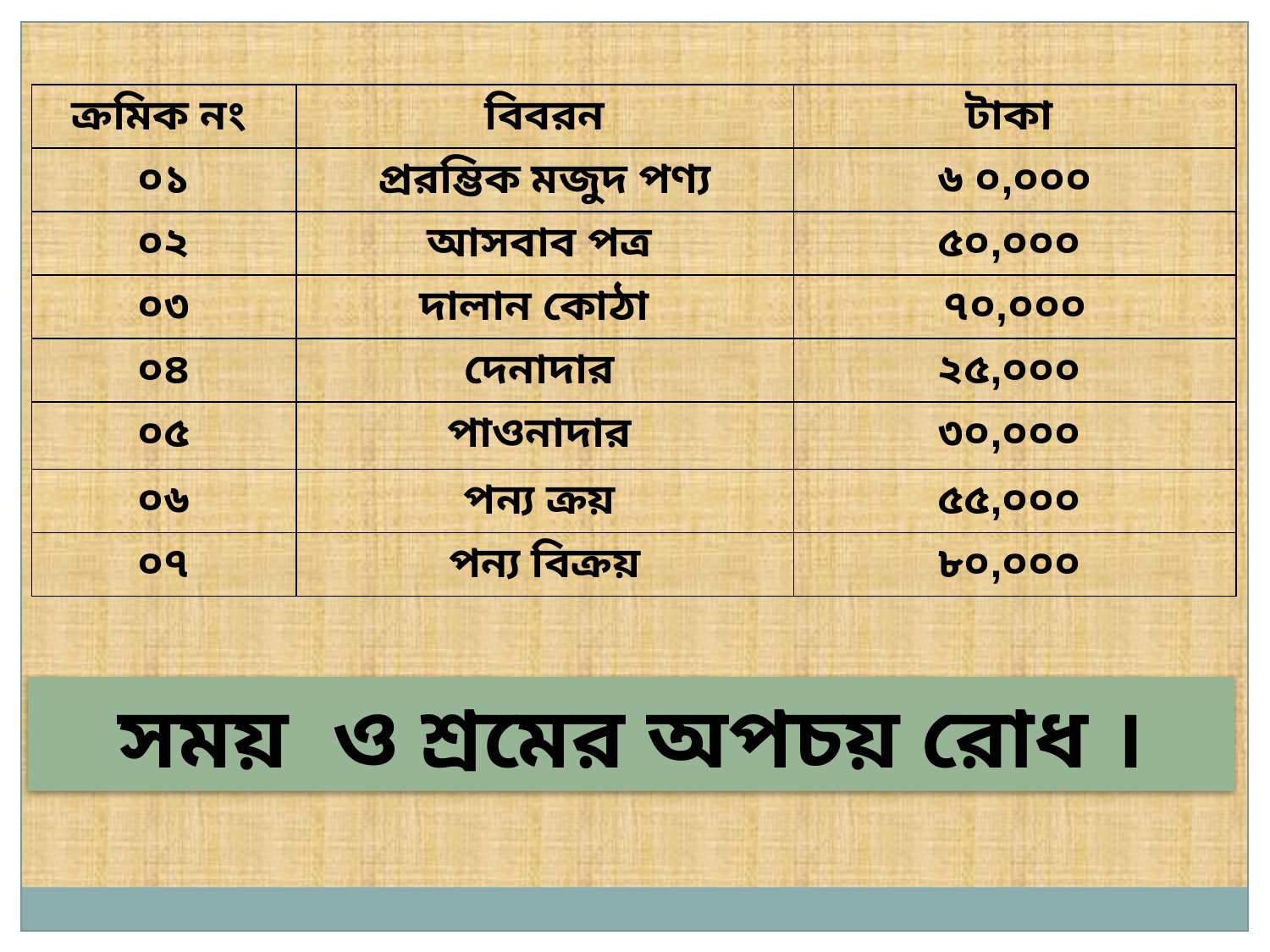

| ক্রমিক নং | বিবরন | টাকা |
| --- | --- | --- |
| ০১ | প্ররম্ভিক মজুদ পণ্য | ৬ ০,০০০ |
| ০২ | আসবাব পত্র | ৫০,০০০ |
| ০৩ | দালান কোঠা | ৭০,০০০ |
| ০৪ | দেনাদার | ২৫,০০০ |
| ০৫ | পাওনাদার | ৩০,০০০ |
| ০৬ | পন্য ক্রয় | ৫৫,০০০ |
| ০৭ | পন্য বিক্রয় | ৮০,০০০ |
সময়  ও শ্রমের অপচয় রোধ ।